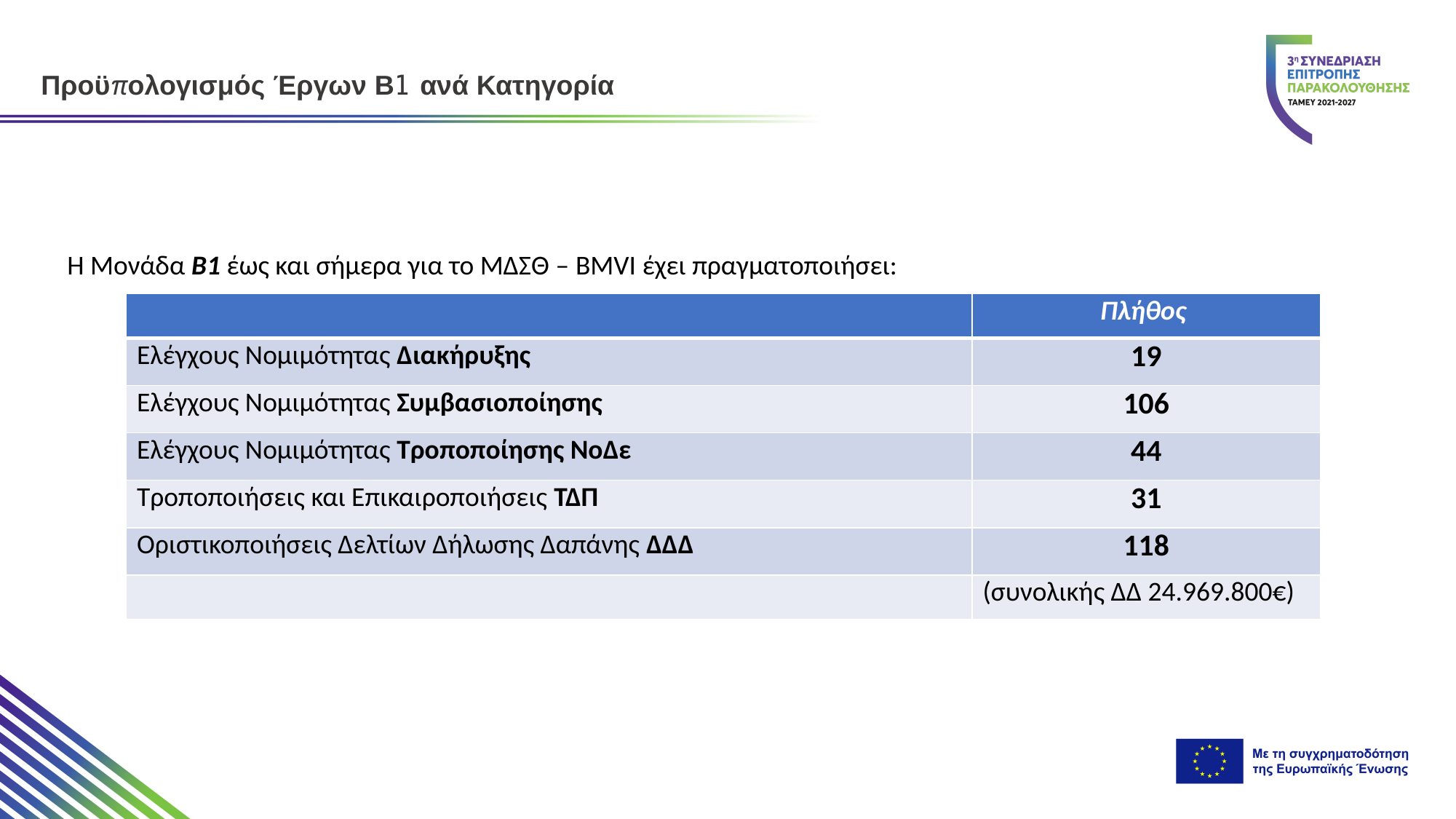

Προϋπολογισμός Έργων Β1 ανά Κατηγορία
Η Μονάδα Β1 έως και σήμερα για το ΜΔΣΘ – BMVI έχει πραγματοποιήσει:

|  | Πλήθος |
| --- | --- |
| Ελέγχους Νομιμότητας Διακήρυξης | 19 |
| Ελέγχους Νομιμότητας Συμβασιοποίησης | 106 |
| Ελέγχους Νομιμότητας Τροποποίησης ΝοΔε | 44 |
| Τροποποιήσεις και Επικαιροποιήσεις ΤΔΠ | 31 |
| Οριστικοποιήσεις Δελτίων Δήλωσης Δαπάνης ΔΔΔ | 118 |
|  | (συνολικής ΔΔ 24.969.800€) |